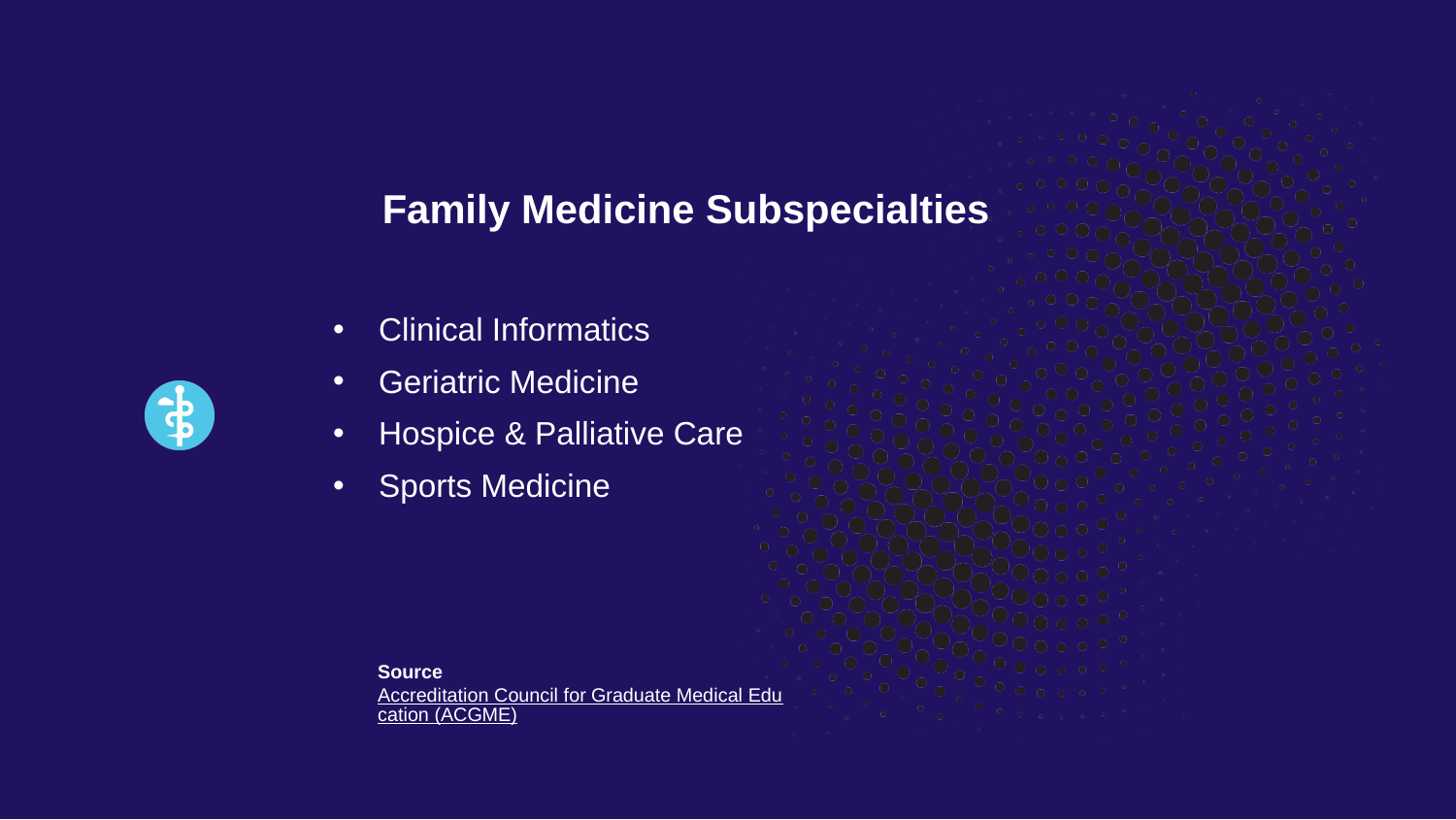

Family Medicine Subspecialties

Clinical Informatics
Geriatric Medicine
Hospice & Palliative Care
Sports Medicine

Source​
Accreditation Council for Graduate Medical Education (ACGME)